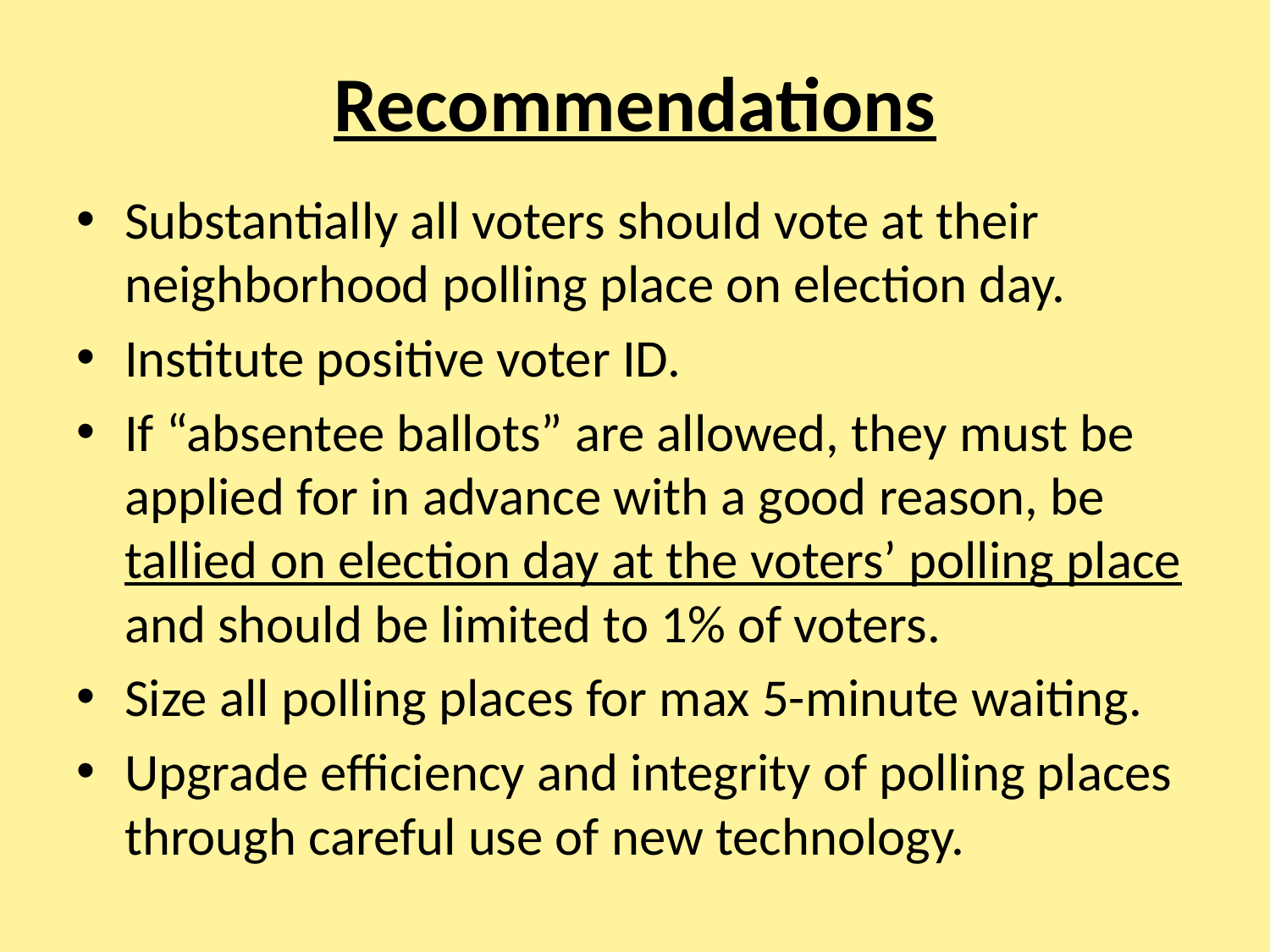

# Recommendations
Substantially all voters should vote at their neighborhood polling place on election day.
Institute positive voter ID.
If “absentee ballots” are allowed, they must be applied for in advance with a good reason, be tallied on election day at the voters’ polling place and should be limited to 1% of voters.
Size all polling places for max 5-minute waiting.
Upgrade efficiency and integrity of polling places through careful use of new technology.